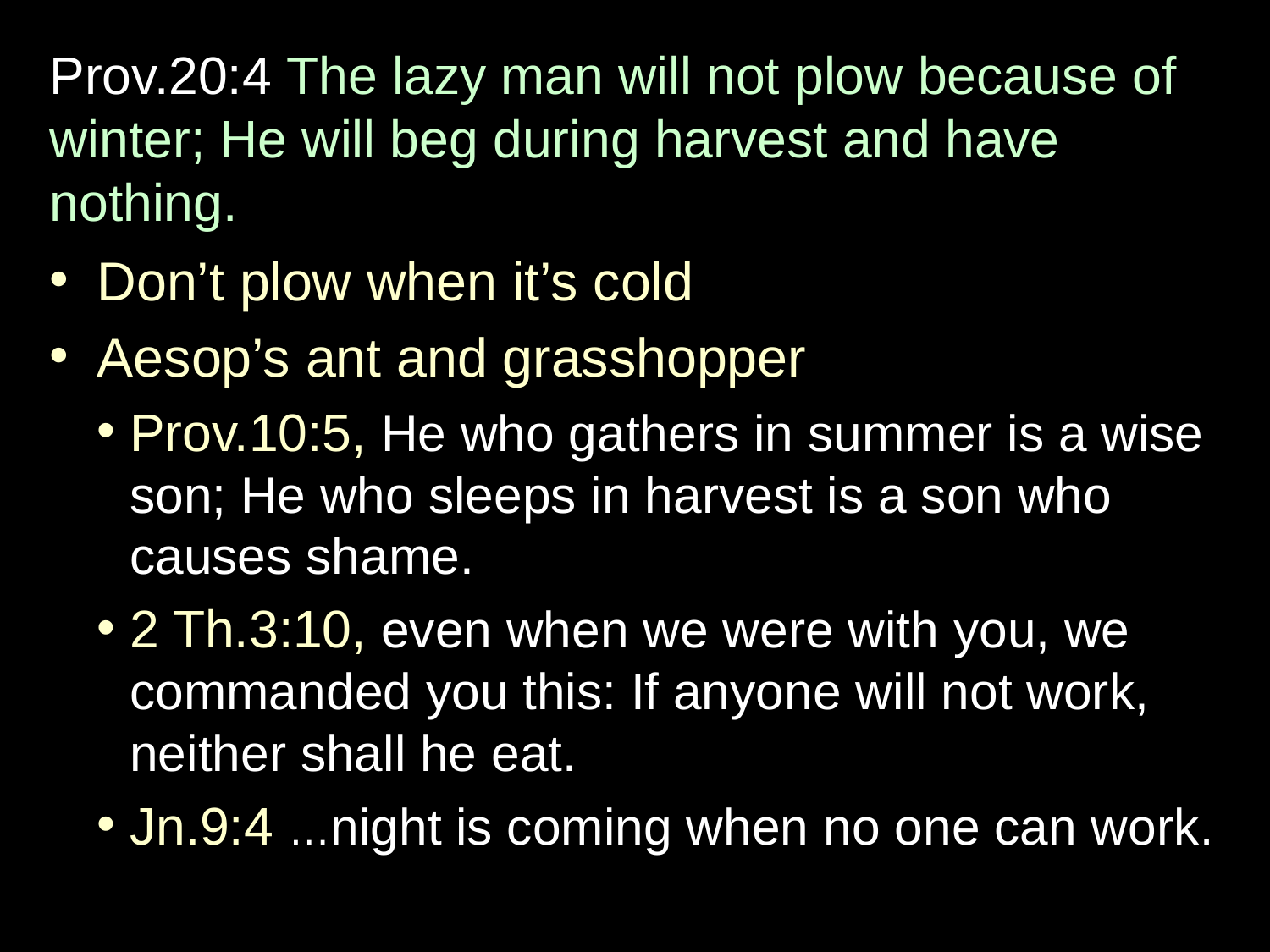

Prov.20:4 The lazy man will not plow because of winter; He will beg during harvest and have nothing.
Don’t plow when it’s cold
Aesop’s ant and grasshopper
Prov.10:5, He who gathers in summer is a wise son; He who sleeps in harvest is a son who causes shame.
2 Th.3:10, even when we were with you, we commanded you this: If anyone will not work, neither shall he eat.
Jn.9:4 …night is coming when no one can work.